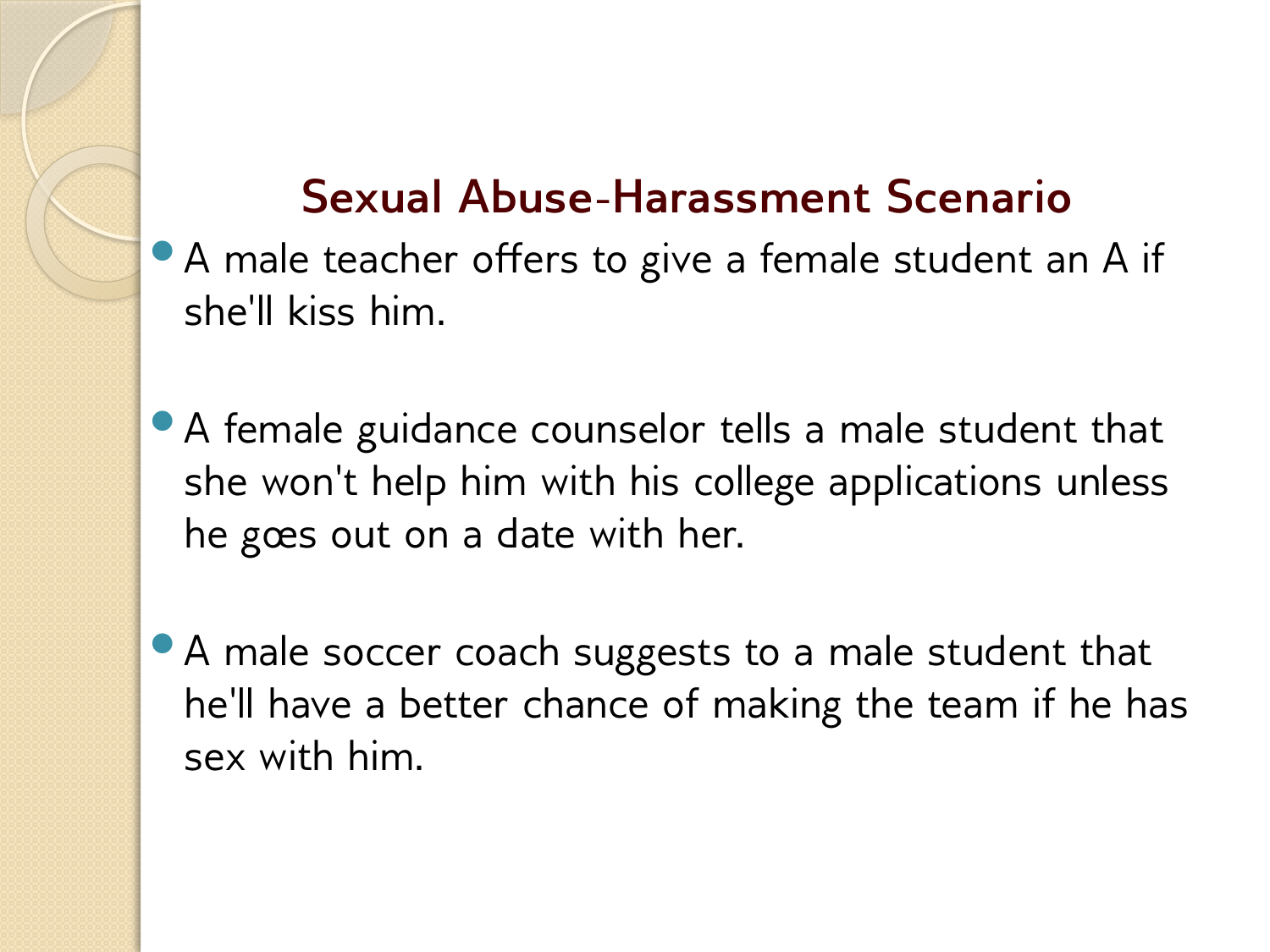

Sexual Abuse-Harassment Scenario
A male teacher offers to give a female student an A if she'll kiss him.

A female guidance counselor tells a male student that she won't help him with his college applications unless he goes out on a date with her.

A male soccer coach suggests to a male student that he'll have a better chance of making the team if he has sex with him.